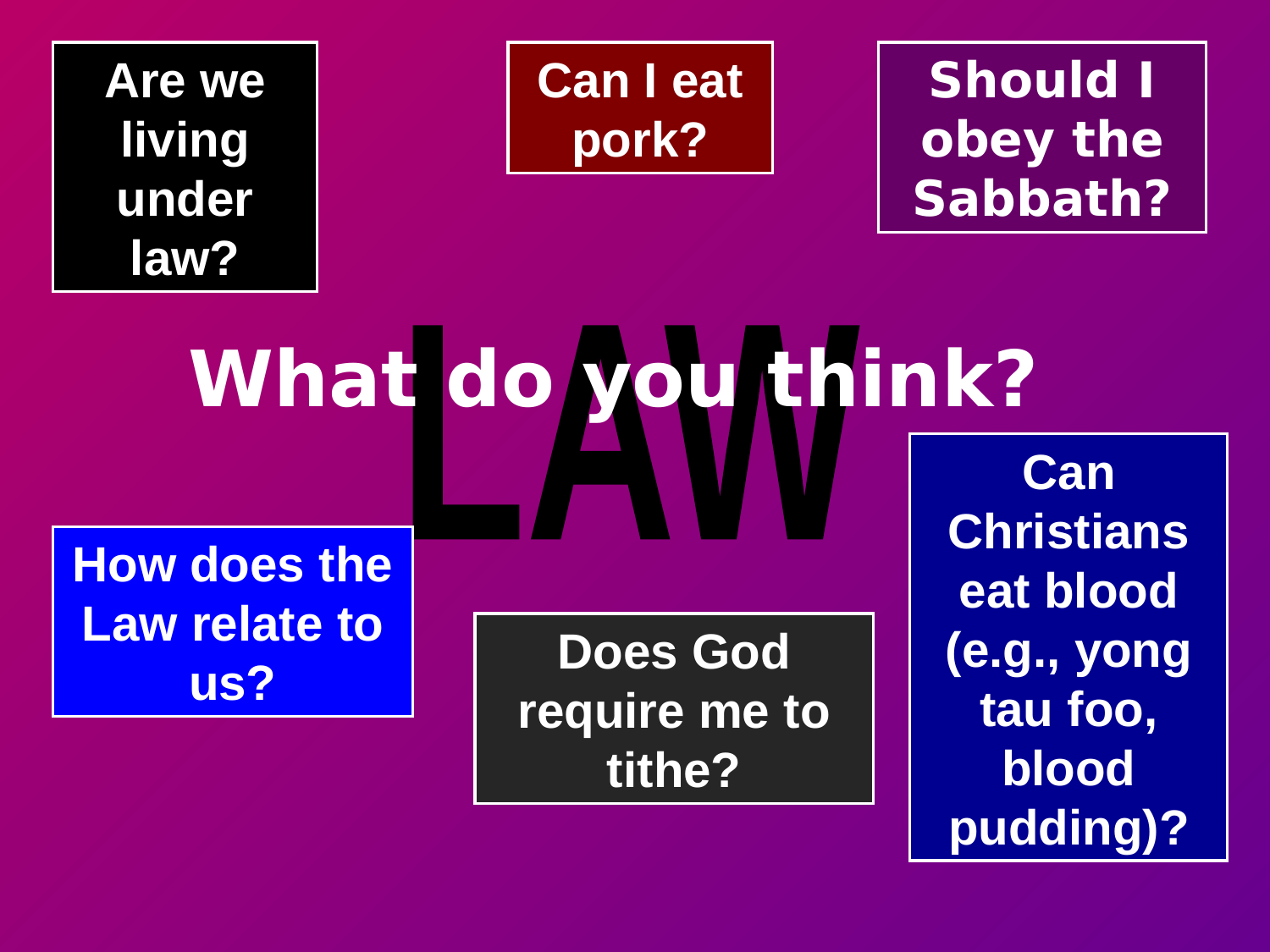

Are we living under law?
Can I eat pork?
Should I obey the Sabbath?
# What do you think?
LAW
Can Christians eat blood (e.g., yong tau foo, blood pudding)?
How does the Law relate to us?
Does God require me to tithe?